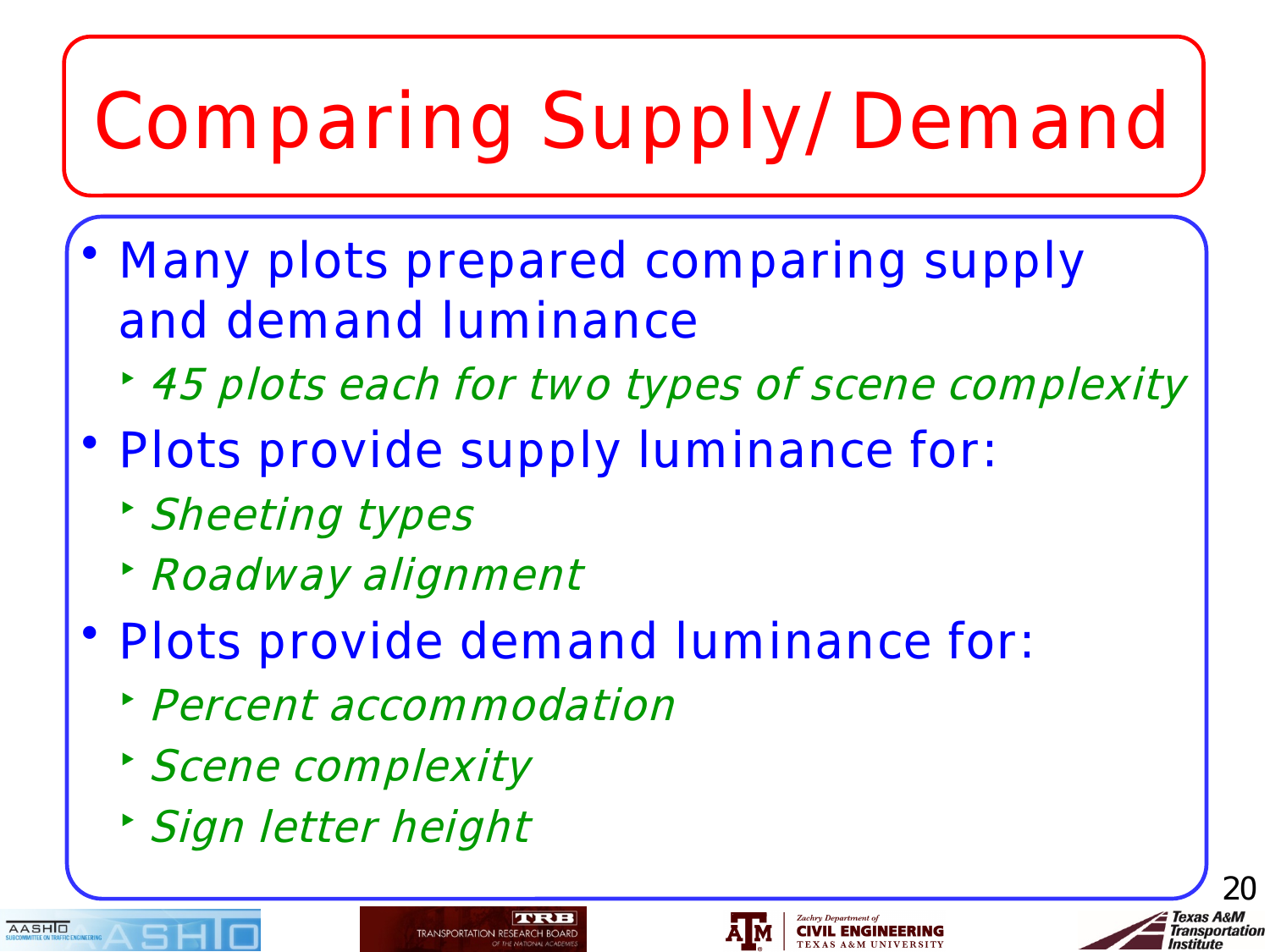

# Comparing Supply/Demand
Many plots prepared comparing supply and demand luminance
45 plots each for two types of scene complexity
Plots provide supply luminance for:
Sheeting types
Roadway alignment
Plots provide demand luminance for:
Percent accommodation
Scene complexity
Sign letter height
20